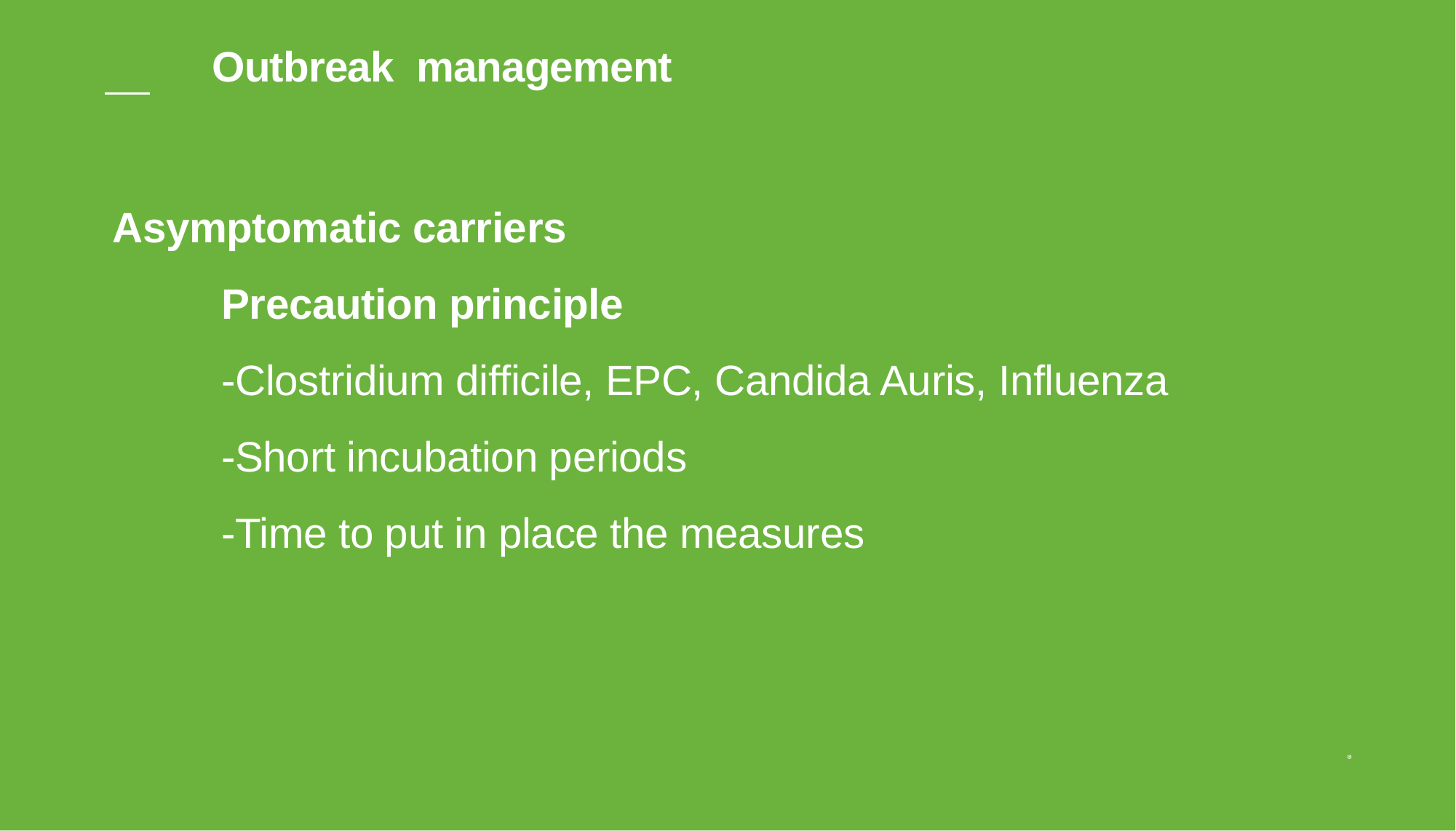

Outbreak  management

Asymptomatic carriers
	Precaution principle
	-Clostridium difficile, EPC, Candida Auris, Influenza
	-Short incubation periods
	-Time to put in place the measures